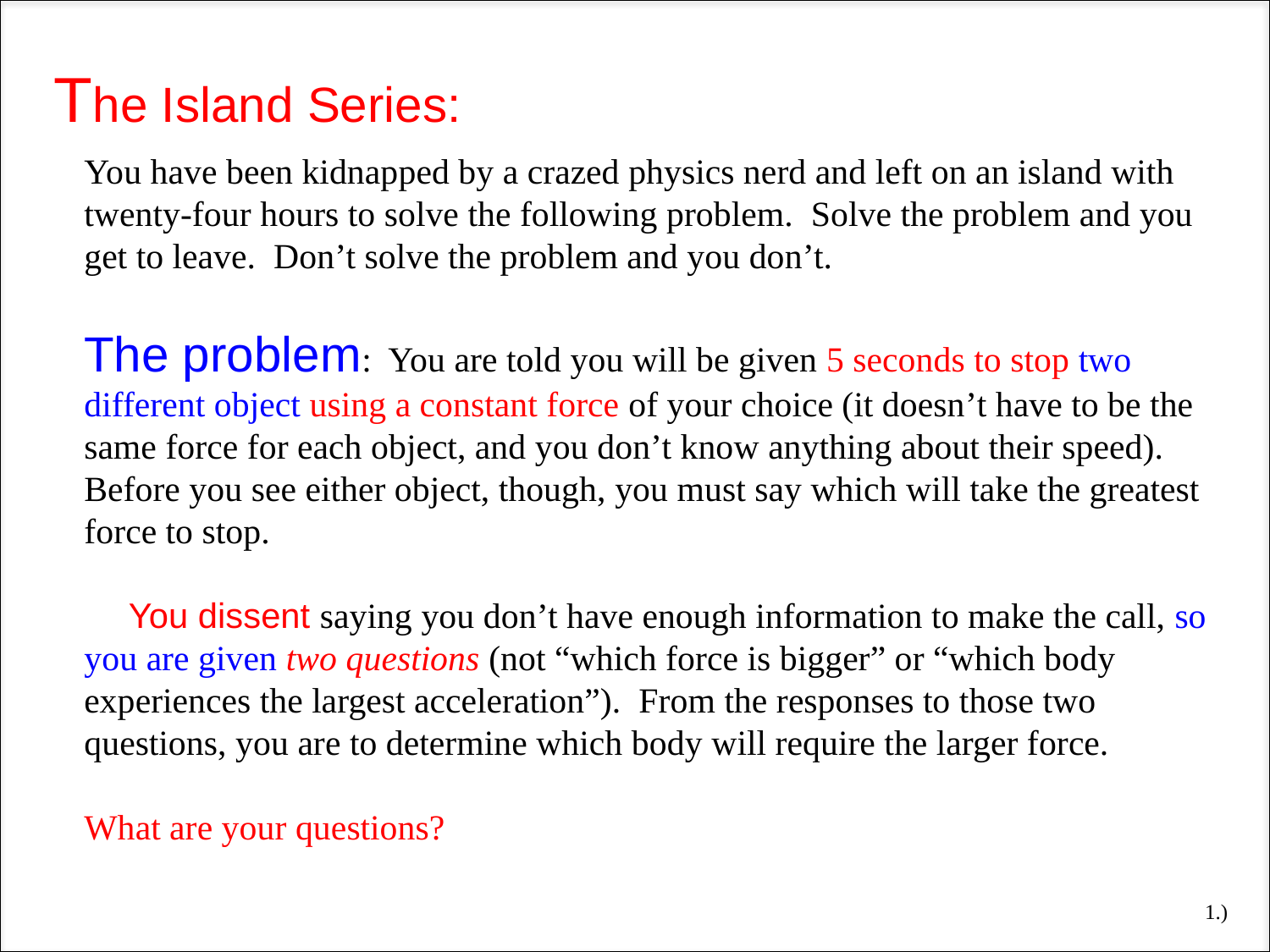

The Island Series:
You have been kidnapped by a crazed physics nerd and left on an island with twenty-four hours to solve the following problem.  Solve the problem and you get to leave.  Don’t solve the problem and you don’t.
The problem:  You are told you will be given 5 seconds to stop two different object using a constant force of your choice (it doesn’t have to be the same force for each object, and you don’t know anything about their speed).  Before you see either object, though, you must say which will take the greatest force to stop.

     You dissent saying you don’t have enough information to make the call, so you are given two questions (not “which force is bigger” or “which body experiences the largest acceleration”).  From the responses to those two questions, you are to determine which body will require the larger force.

What are your questions?
1.)